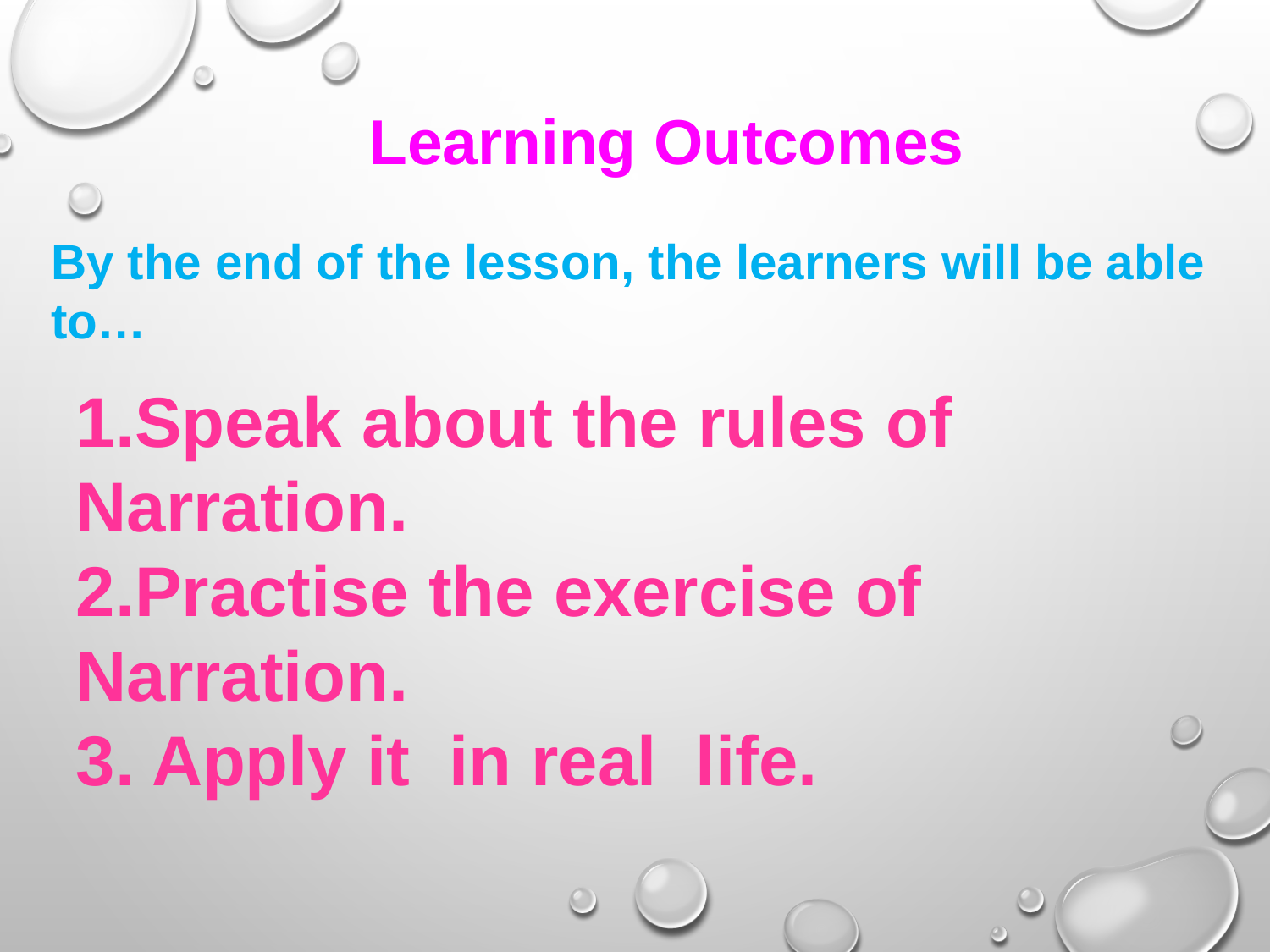

Learning Outcomes
By the end of the lesson, the learners will be able to…
1.Speak about the rules of Narration.
2.Practise the exercise of  Narration.
3. Apply it  in real  life.